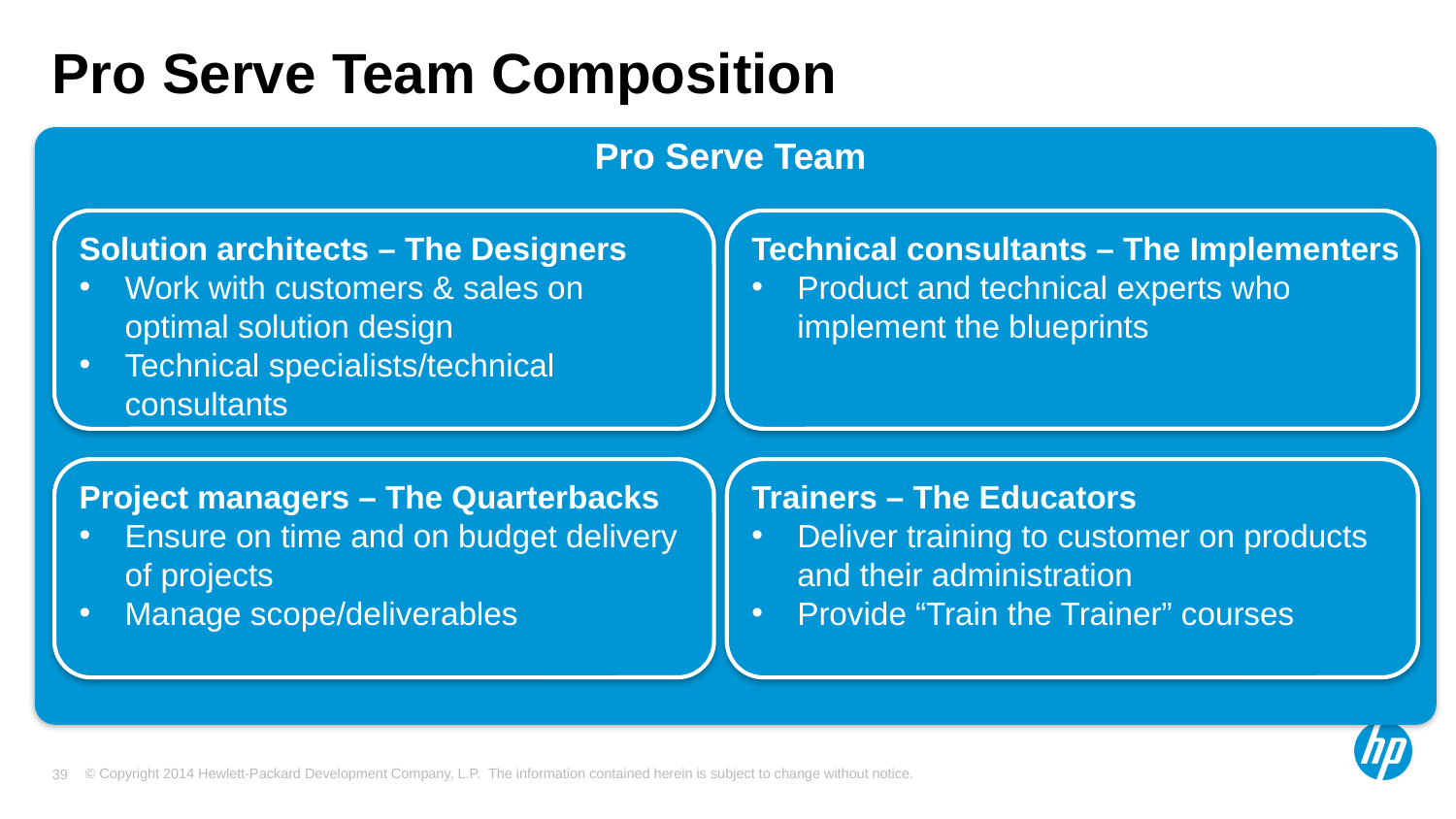

# Pro Serve Team Composition
Pro Serve Team
Solution architects – The Designers
Work with customers & sales on optimal solution design
Technical specialists/technical consultants
Technical consultants – The Implementers
Product and technical experts who implement the blueprints
Project managers – The Quarterbacks
Ensure on time and on budget delivery of projects
Manage scope/deliverables
Trainers – The Educators
Deliver training to customer on products and their administration
Provide “Train the Trainer” courses